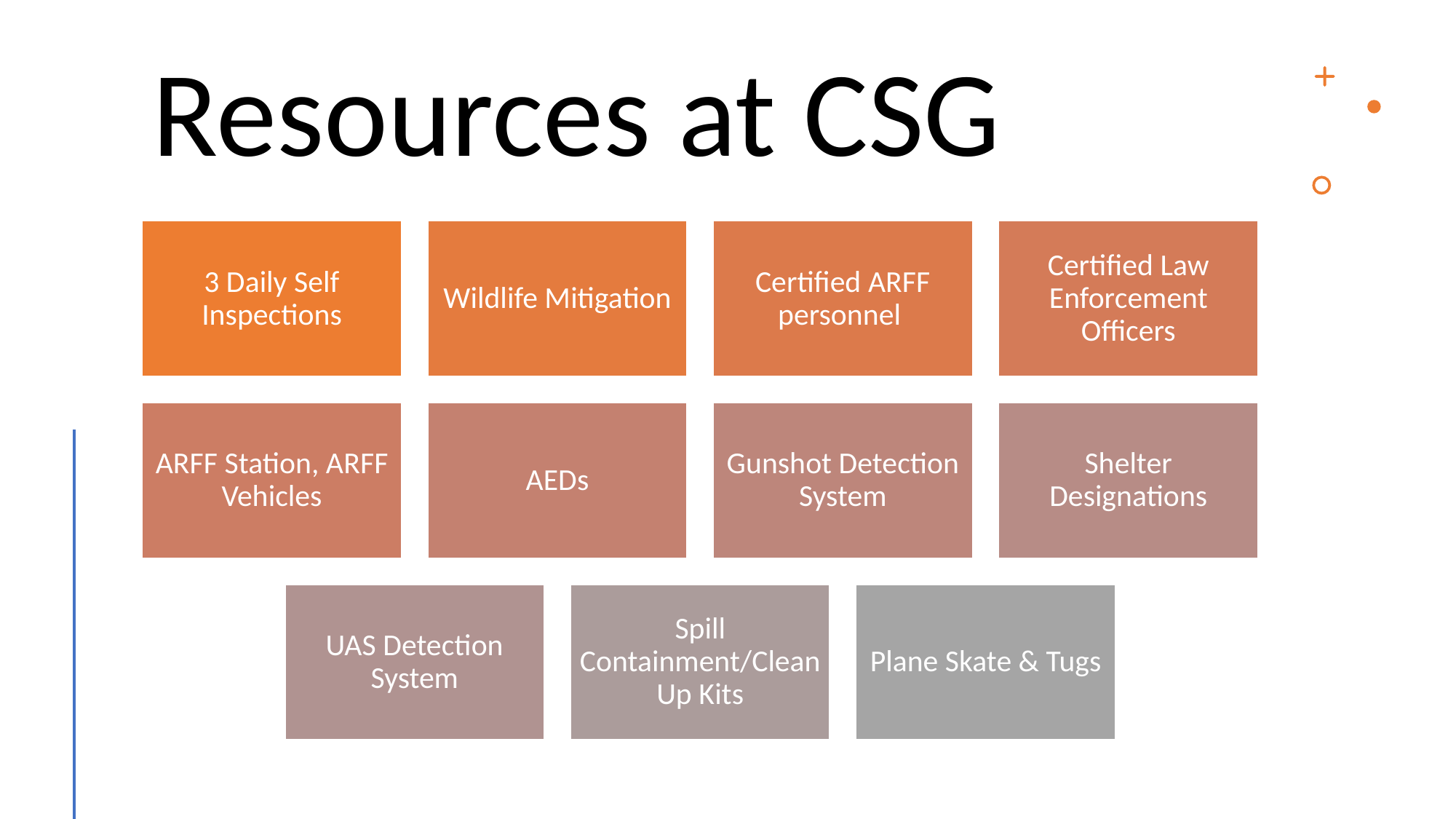

# Resources at CSG

3 Daily Self Inspections
Wildlife Mitigation
Certified ARFF personnel
Certified Law Enforcement Officers
ARFF Station, ARFF Vehicles
AEDs
Gunshot Detection System
Shelter Designations
UAS Detection System
Spill Containment/Clean Up Kits
Plane Skate & Tugs